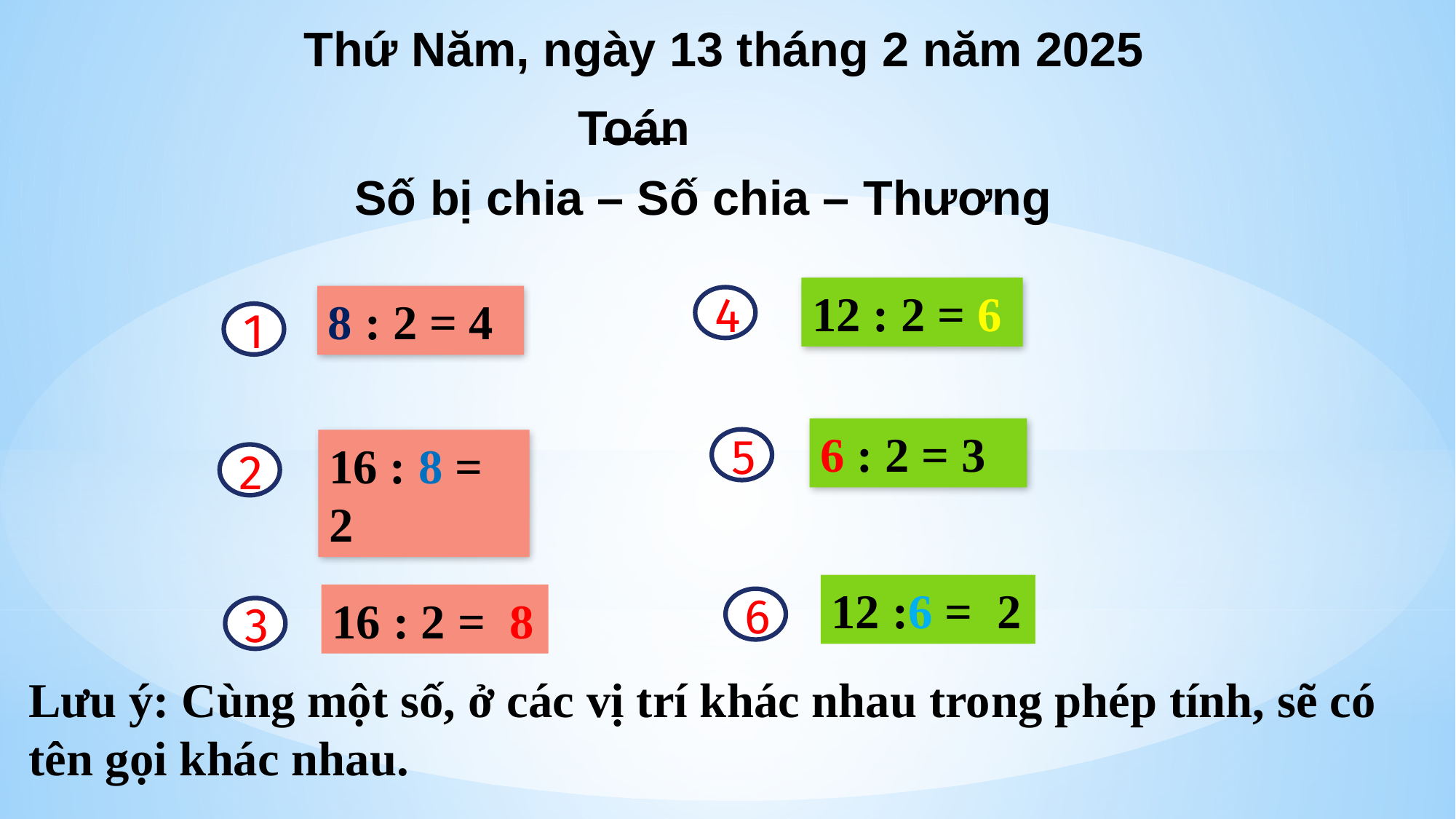

Thứ Năm, ngày 13 tháng 2 năm 2025
Toán
Số bị chia – Số chia – Thương
12 : 2 = 6
8 : 2 = 4
4
1
6 : 2 = 3
5
16 : 8 = 2
2
12 :6 =  2
16 : 2 =  8
6
3
Lưu ý: Cùng một số, ở các vị trí khác nhau trong phép tính, sẽ có tên gọi khác nhau.